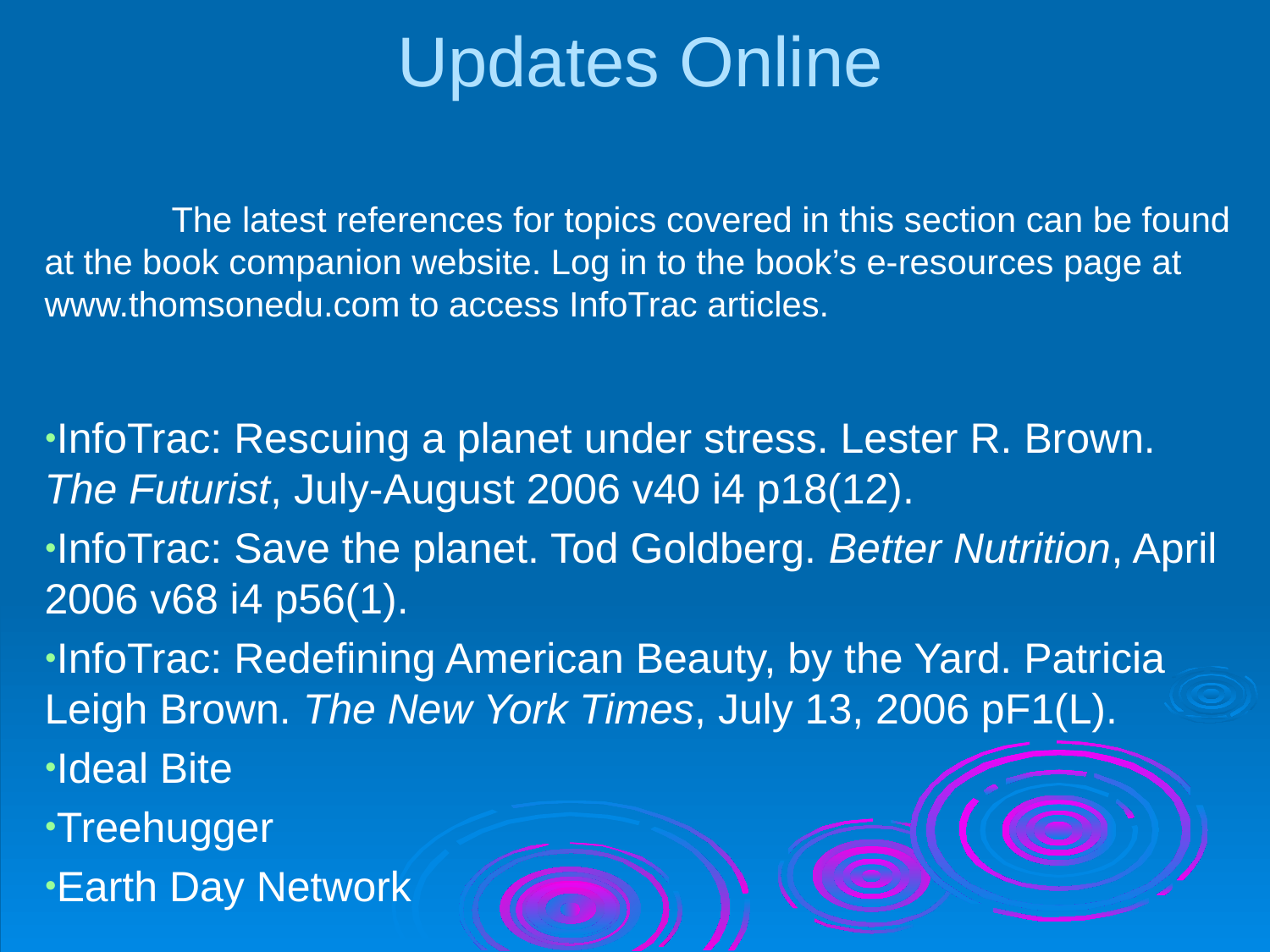

# Updates Online
	The latest references for topics covered in this section can be found at the book companion website. Log in to the book’s e-resources page at www.thomsonedu.com to access InfoTrac articles.

InfoTrac: Rescuing a planet under stress. Lester R. Brown. The Futurist, July-August 2006 v40 i4 p18(12).
InfoTrac: Save the planet. Tod Goldberg. Better Nutrition, April 2006 v68 i4 p56(1).
InfoTrac: Redefining American Beauty, by the Yard. Patricia Leigh Brown. The New York Times, July 13, 2006 pF1(L).
Ideal Bite
Treehugger
Earth Day Network